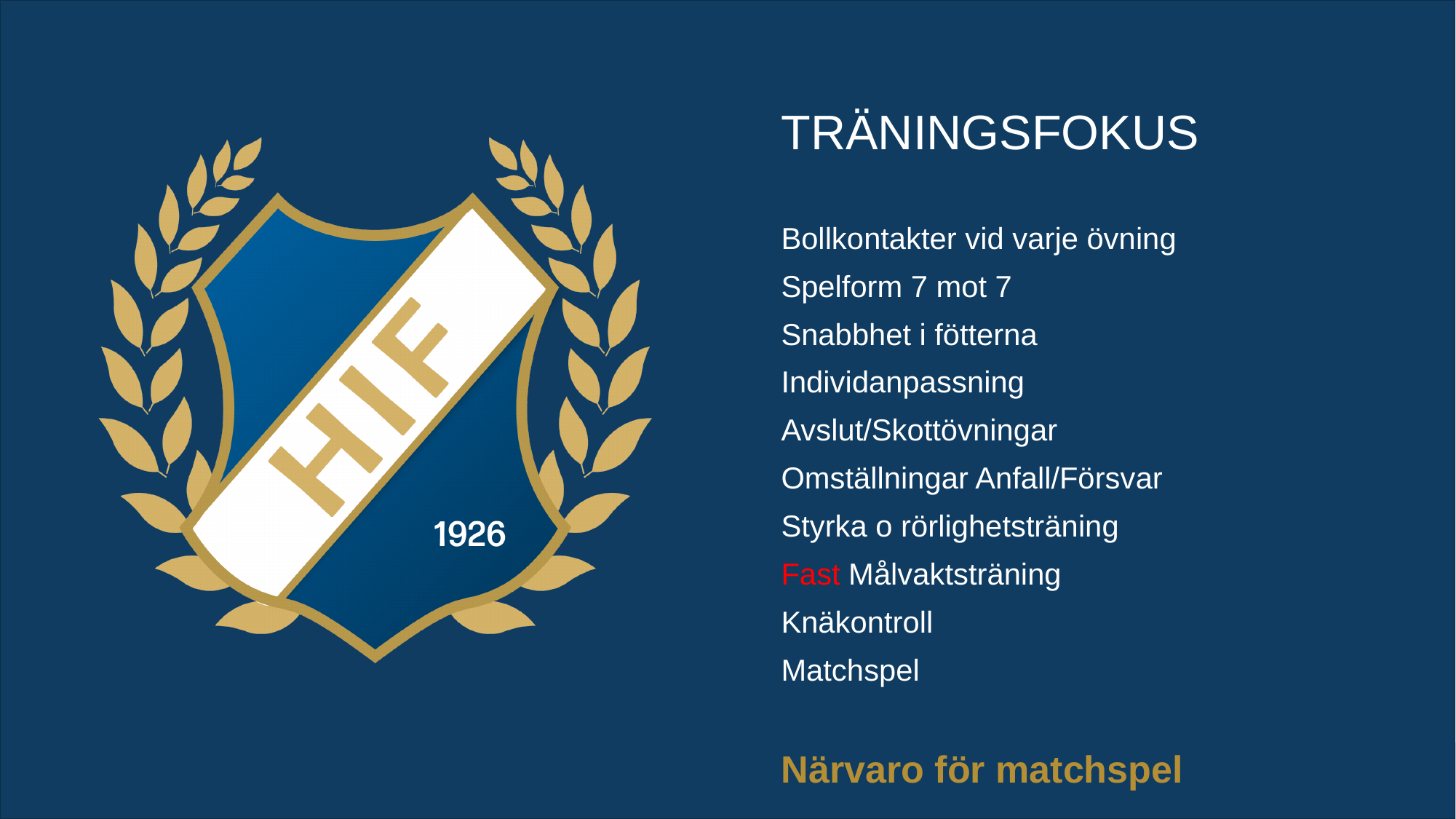

TRÄNINGSFOKUS

Bollkontakter vid varje övning
Spelform 7 mot 7
Snabbhet i fötterna
Individanpassning
Avslut/Skottövningar
Omställningar Anfall/Försvar
Styrka o rörlighetsträning
Fast Målvaktsträning
Knäkontroll
Matchspel

Närvaro för matchspel